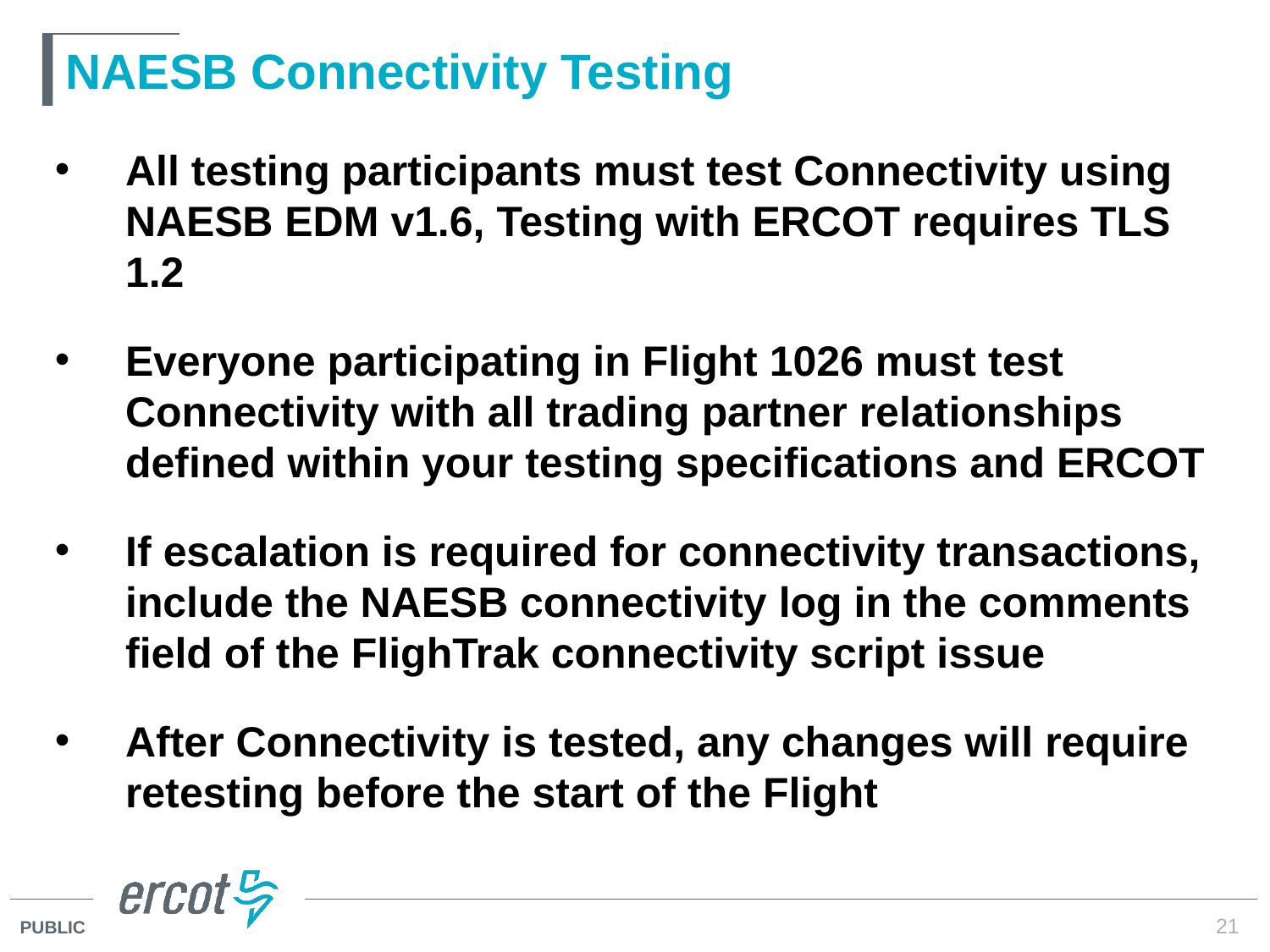

# NAESB Connectivity Testing

All testing participants must test Connectivity using NAESB EDM v1.6, Testing with ERCOT requires TLS 1.2

Everyone participating in Flight 1026 must test Connectivity with all trading partner relationships defined within your testing specifications and ERCOT

If escalation is required for connectivity transactions, include the NAESB connectivity log in the comments field of the FlighTrak connectivity script issue

After Connectivity is tested, any changes will require retesting before the start of the Flight
21